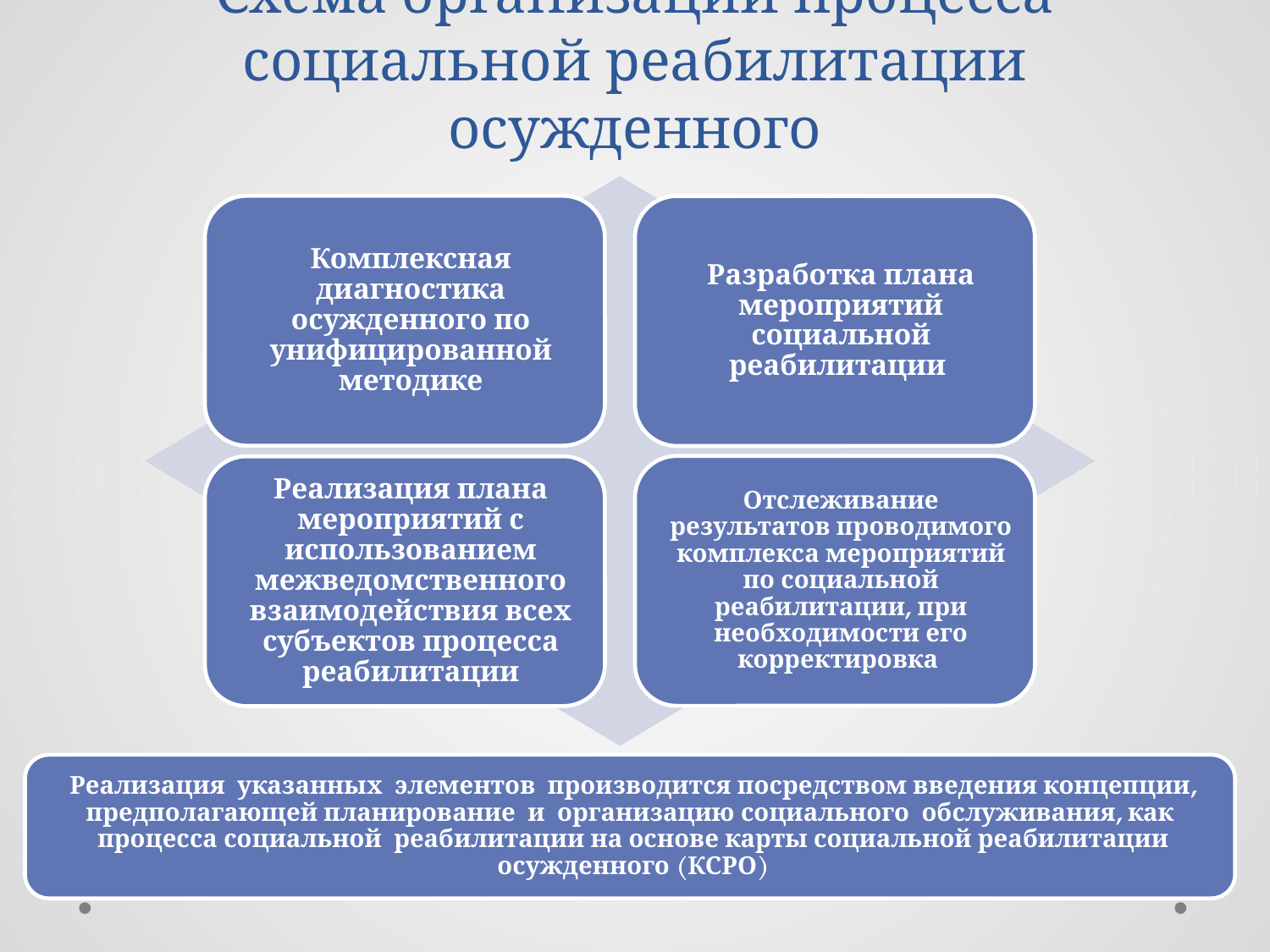

# Схема организации процесса социальной реабилитации осужденного
Комплексная диагностика осужденного по унифицированной методике
Разработка плана мероприятий социальной реабилитации
Реализация плана мероприятий с использованием межведомственного взаимодействия всех субъектов процесса реабилитации
Отслеживание результатов проводимого комплекса мероприятий по социальной реабилитации, при необходимости его корректировка
Реализация  указанных  элементов  производится посредством введения концепции, предполагающей планирование  и  организацию социального  обслуживания, как  процесса социальной  реабилитации на основе карты социальной реабилитации осужденного (КСРО)